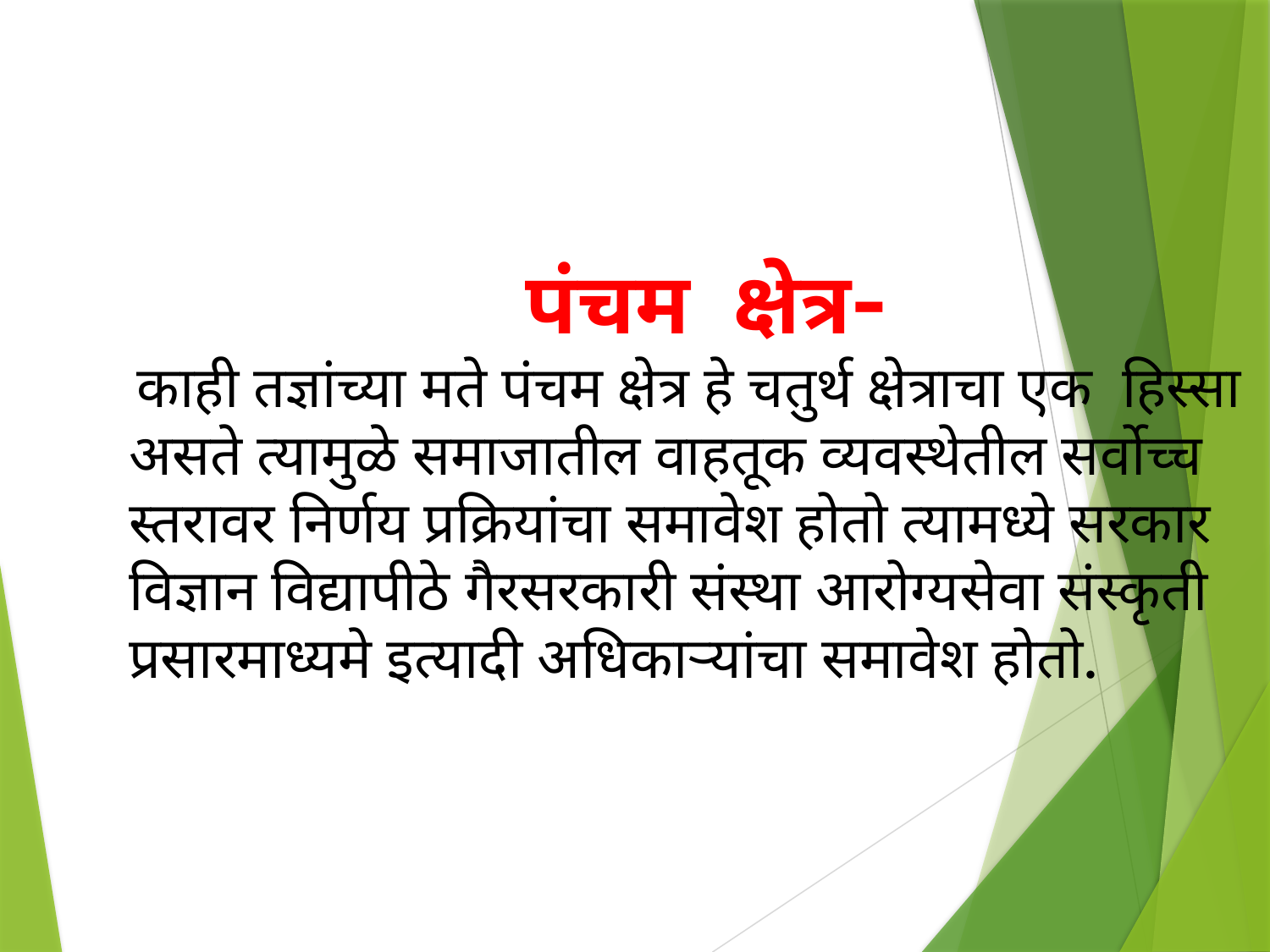

पंचम  क्षेत्र-
 काही तज्ञांच्या मते पंचम क्षेत्र हे चतुर्थ क्षेत्राचा एक  हिस्सा असते त्यामुळे समाजातील वाहतूक व्यवस्थेतील सर्वोच्च स्तरावर निर्णय प्रक्रियांचा समावेश होतो त्यामध्ये सरकार विज्ञान विद्यापीठे गैरसरकारी संस्था आरोग्यसेवा संस्कृती प्रसारमाध्यमे इत्यादी अधिकाऱ्यांचा समावेश होतो.